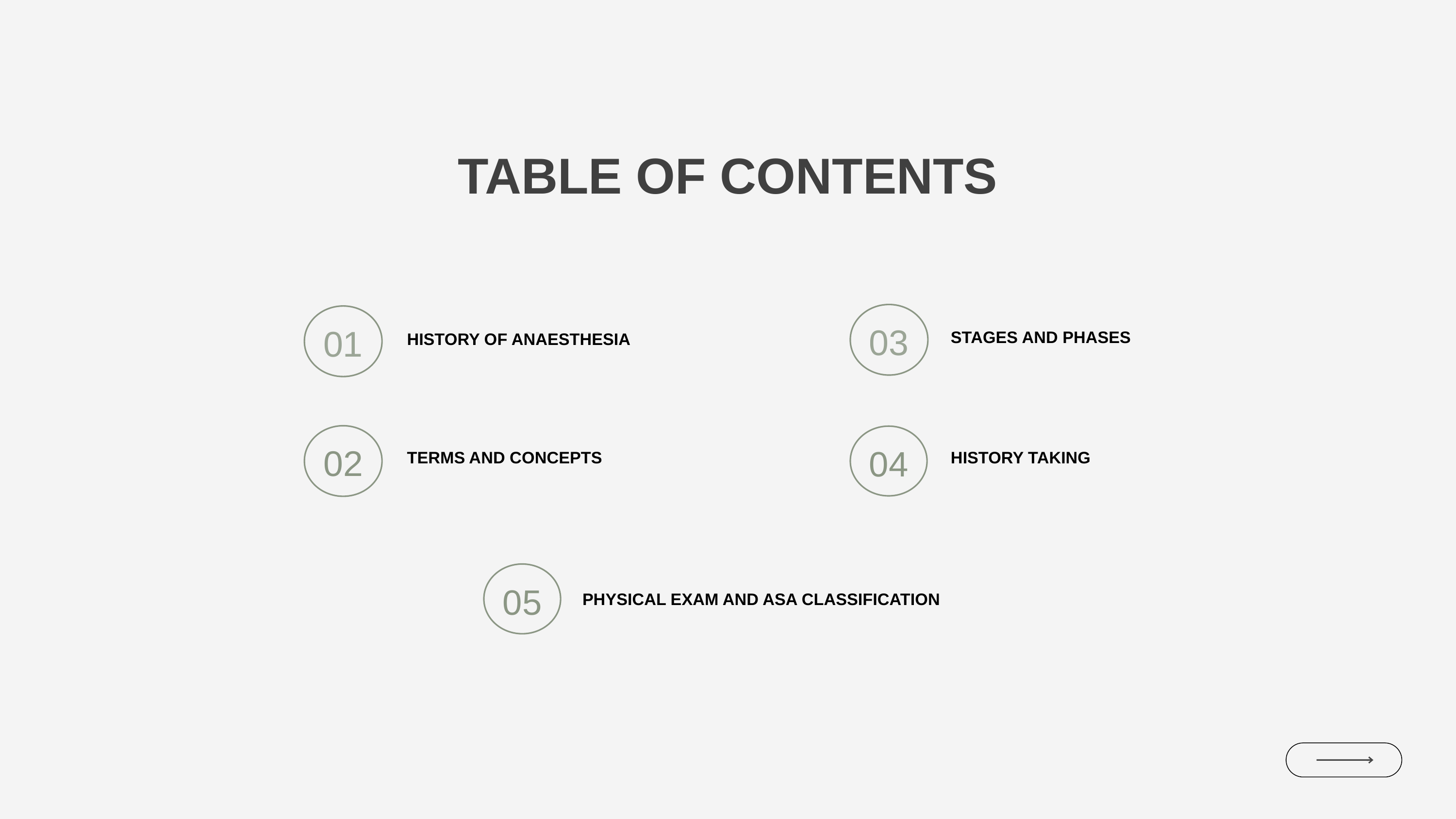

TABLE OF CONTENTS

03
01
STAGES AND PHASES
HISTORY OF ANAESTHESIA

02
04
HISTORY TAKING
TERMS AND CONCEPTS

05
PHYSICAL EXAM AND ASA CLASSIFICATION